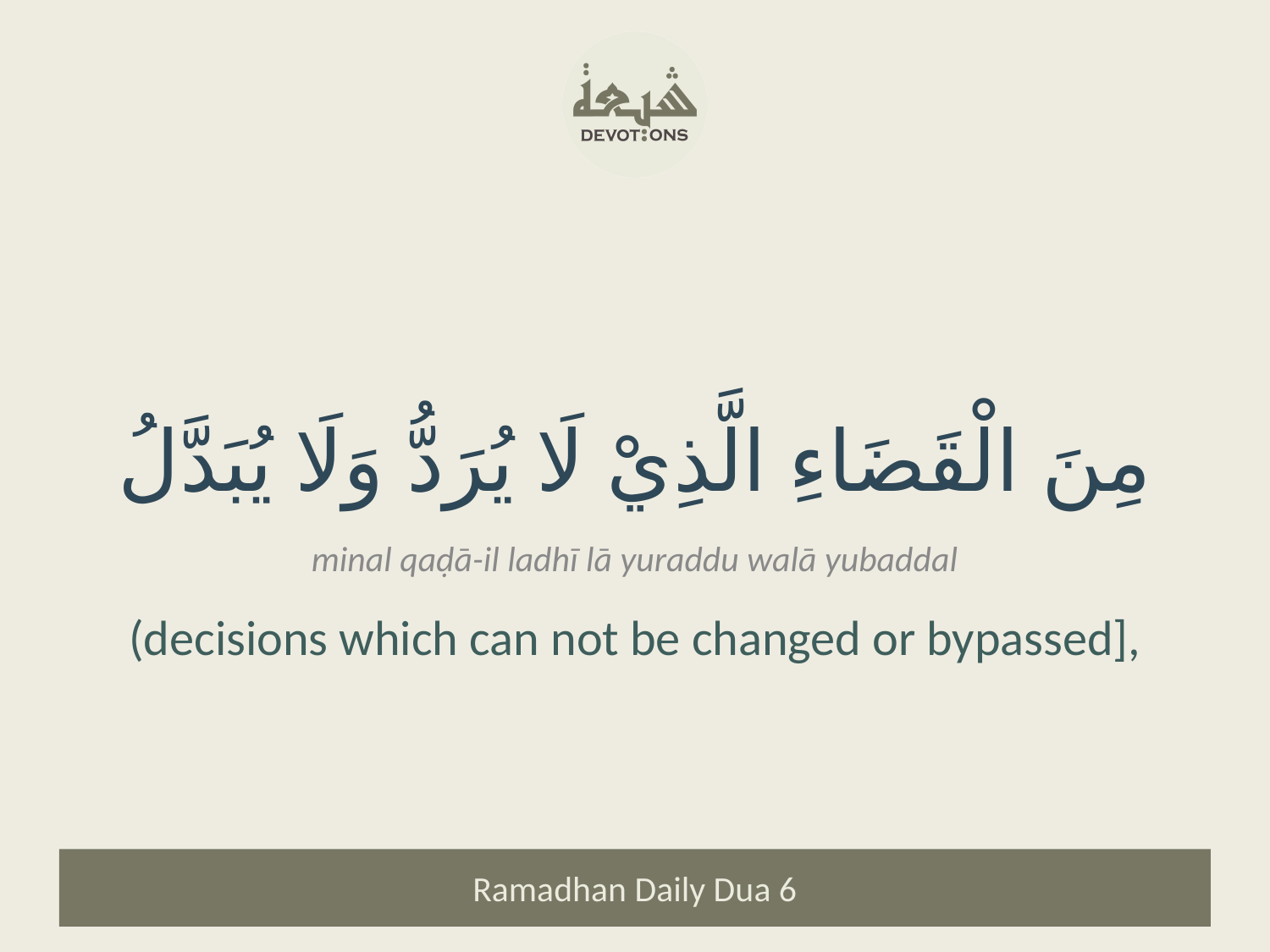

مِنَ الْقَضَاءِ الَّذِيْ لَا يُرَدُّ وَلَا يُبَدَّلُ
minal qaḍā-il ladhī lā yuraddu walā yubaddal
(decisions which can not be changed or bypassed],
Ramadhan Daily Dua 6